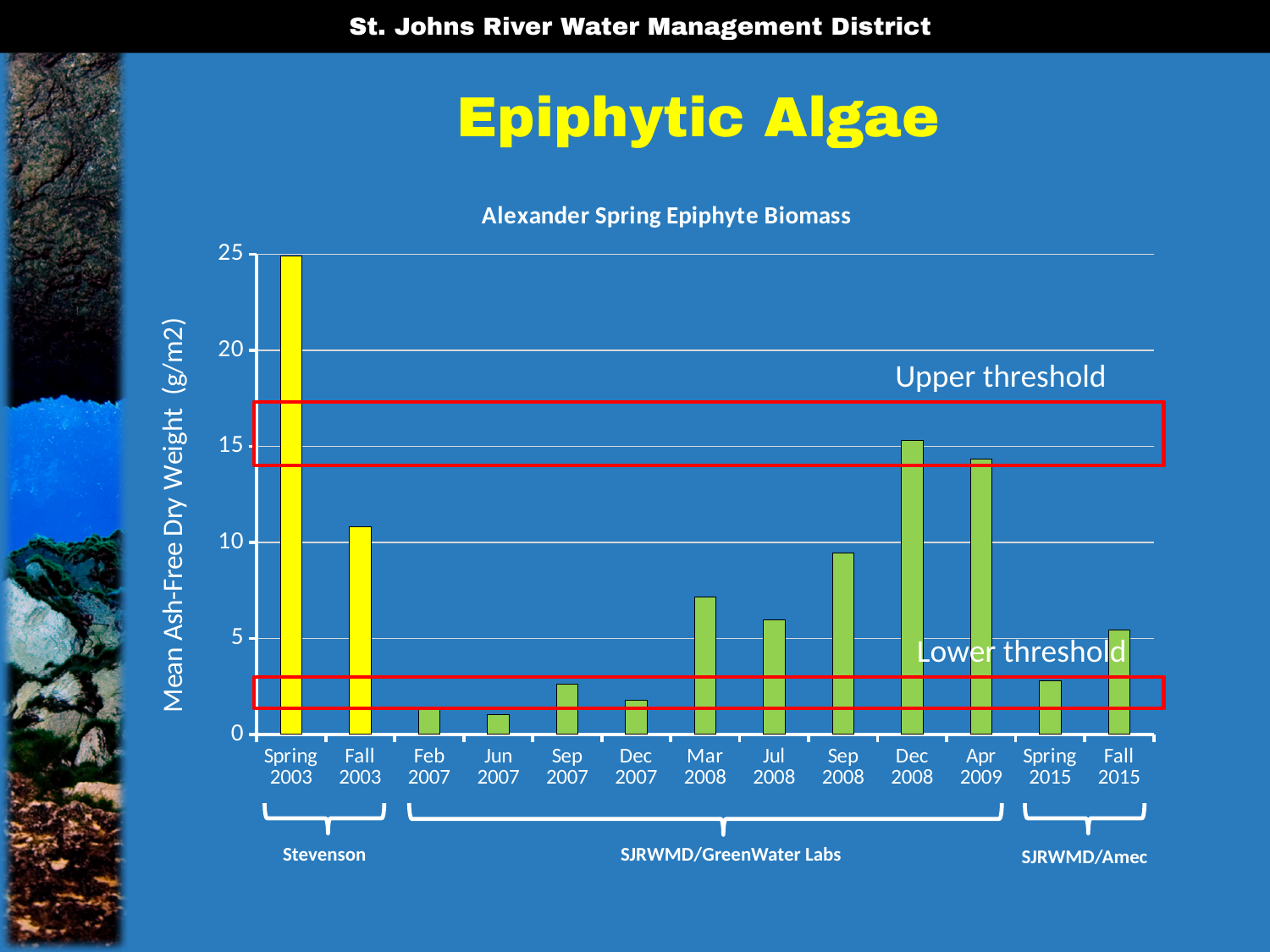

St. Johns River Water Management District

# Epiphytic Algae

### Chart: Alexander Spring Epiphyte Biomass

| Category | AFDW |
|---|---|
| Spring 2003 | 24.900000000000002 |
| Fall 2003 | 10.8 |
| Feb 2007 | 1.4290777993288664 |
| Jun 2007 | 1.0127447905230522 |
| Sep 2007 | 2.6360717216972676 |
| Dec 2007 | 1.7930940153545636 |
| Mar 2008 | 7.163333333333334 |
| Jul 2008 | 5.980590273118576 |
| Sep 2008 | 9.440072149257617 |
| Dec 2008 | 15.310946798596845 |
| Apr 2009 | 14.35356607326654 |
| Spring 2015 | 2.7866666666666666 |
| Fall 2015 | 5.433333333333334 |
Upper threshold

Lower threshold

Stevenson
SJRWMD/GreenWater Labs
SJRWMD/Amec